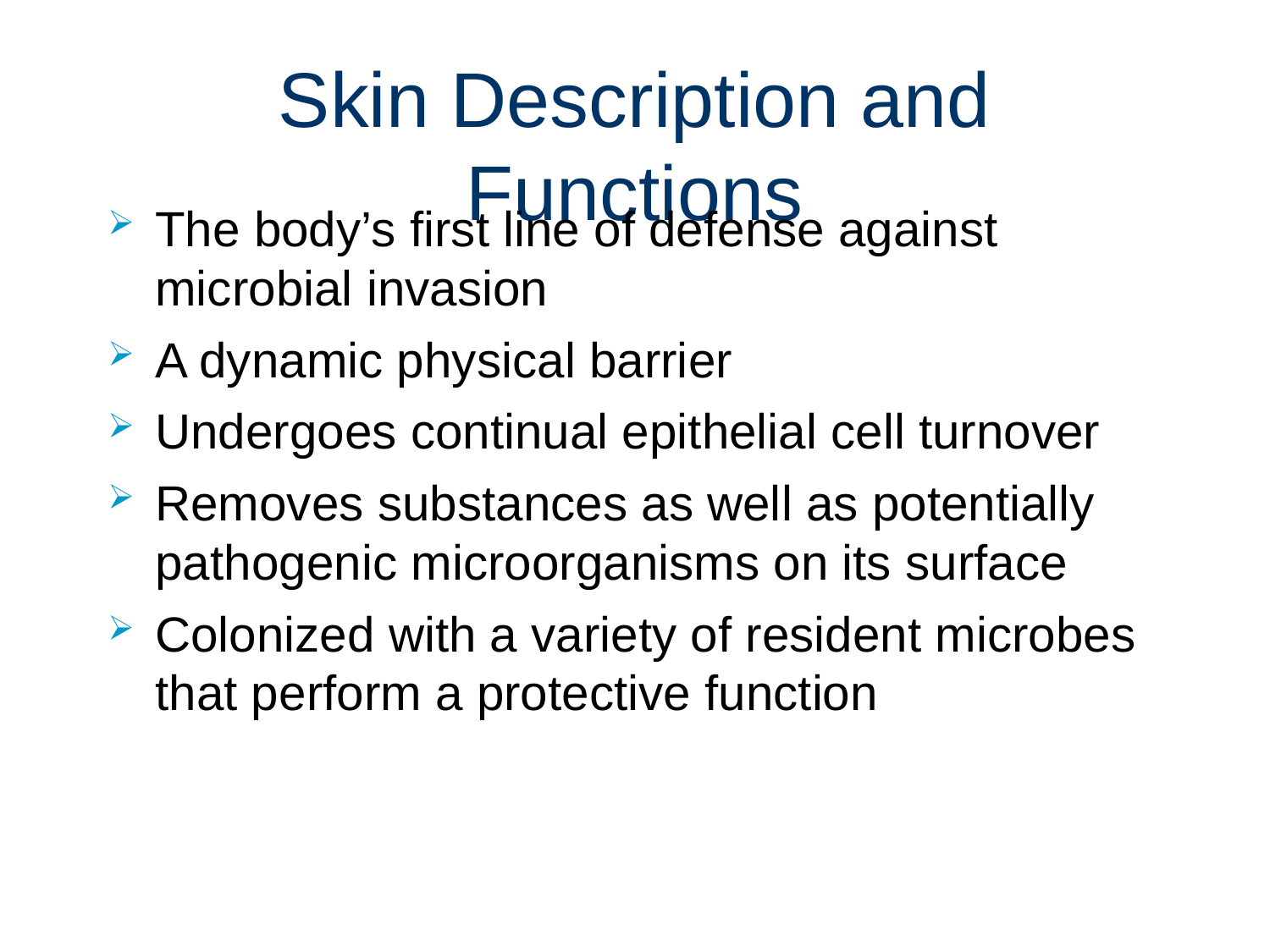

# Skin Description and Functions
The body’s first line of defense against microbial invasion
A dynamic physical barrier
Undergoes continual epithelial cell turnover
Removes substances as well as potentially pathogenic microorganisms on its surface
Colonized with a variety of resident microbes that perform a protective function